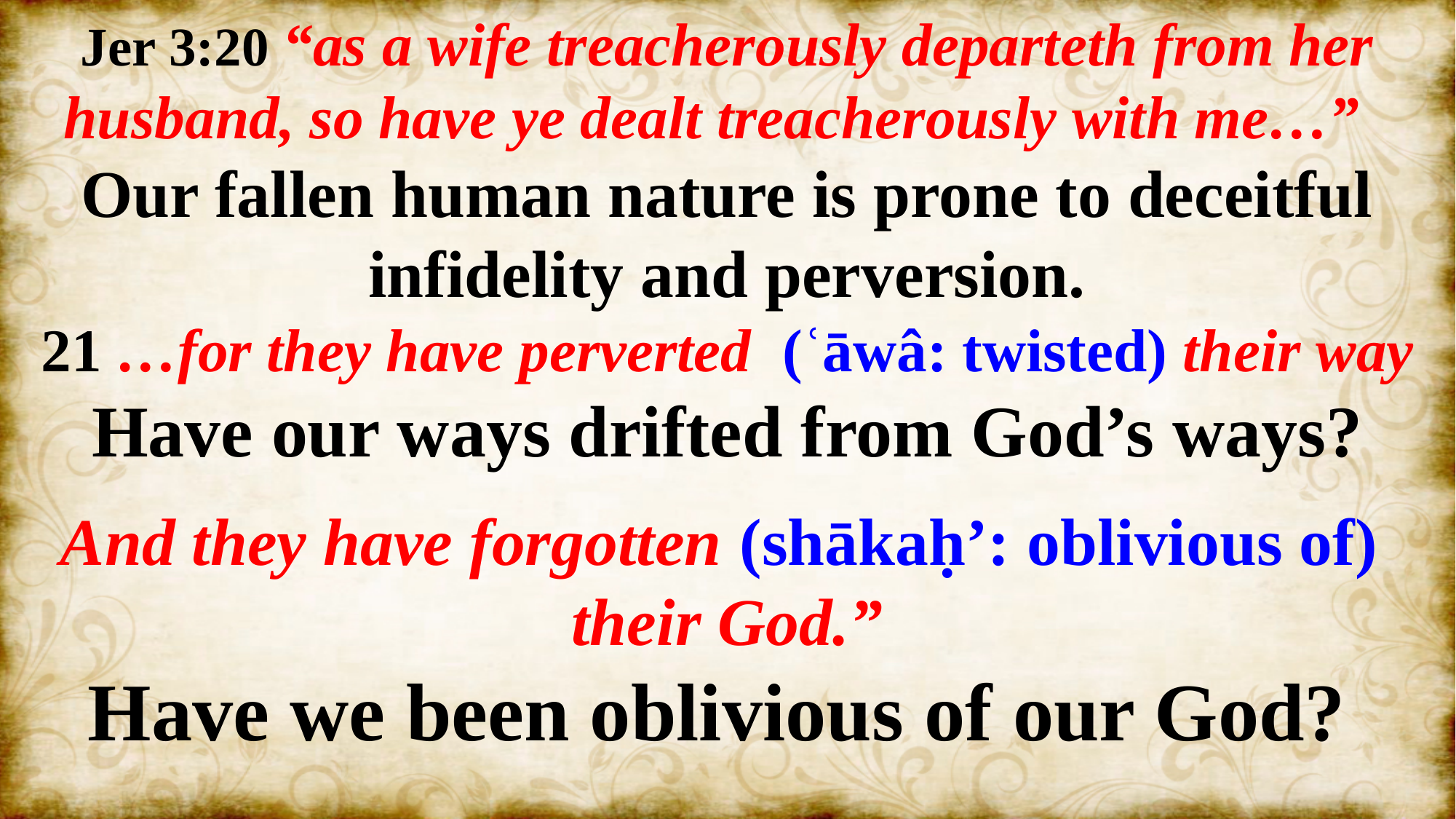

Jer 3:20 “as a wife treacherously departeth from her husband, so have ye dealt treacherously with me…”
Our fallen human nature is prone to deceitful infidelity and perversion.
21 …for they have perverted  (ʿāwâ: twisted) their way
Have our ways drifted from God’s ways?
And they have forgotten (shākaḥ’: oblivious of)
their God.”
Have we been oblivious of our God?